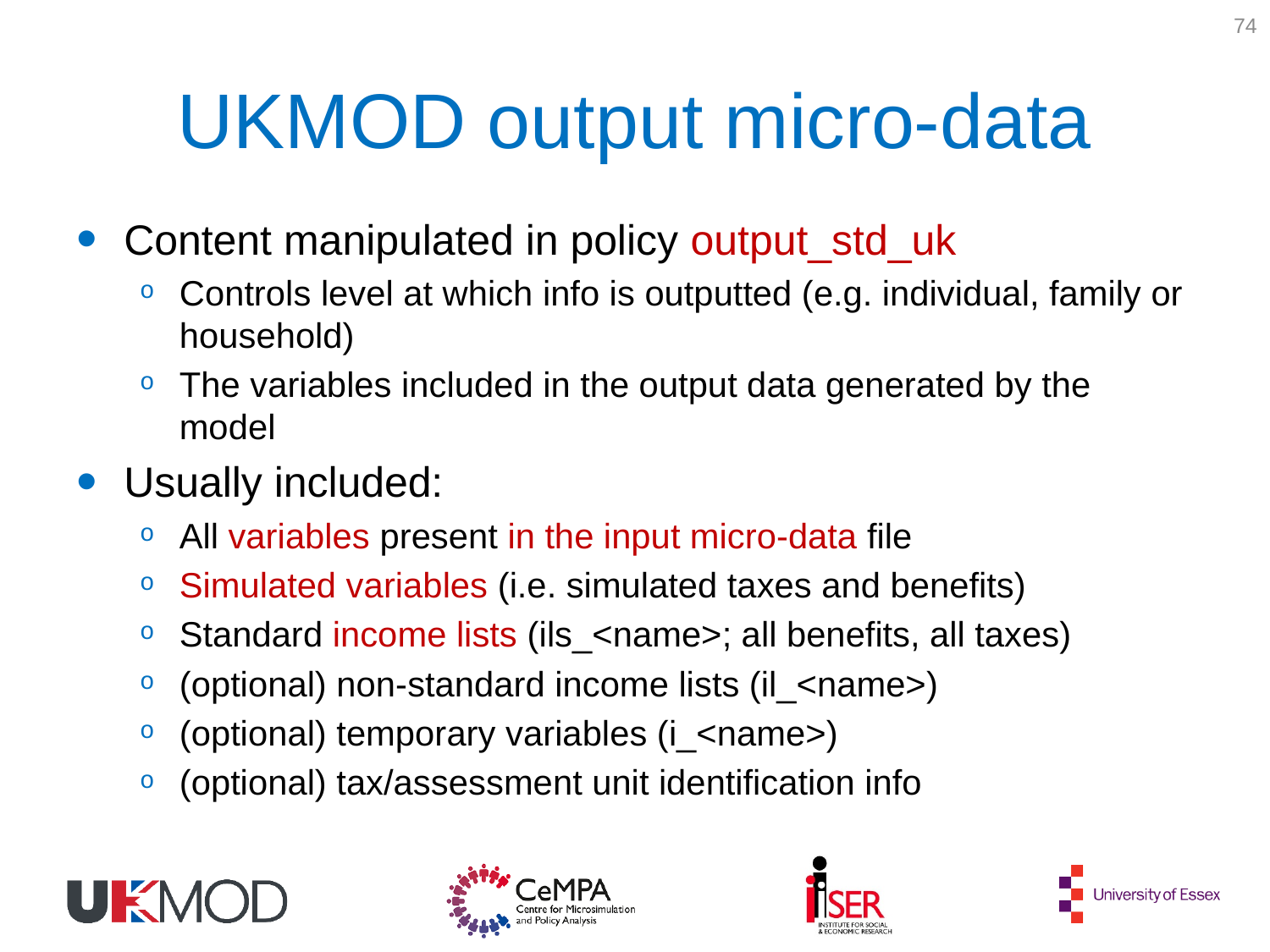

74
# UKMOD output micro-data
Content manipulated in policy output_std_uk
Controls level at which info is outputted (e.g. individual, family or household)
The variables included in the output data generated by the model
Usually included:
All variables present in the input micro-data file
Simulated variables (i.e. simulated taxes and benefits)
Standard income lists (ils_<name>; all benefits, all taxes)
(optional) non-standard income lists (il_<name>)
(optional) temporary variables (i_<name>)
(optional) tax/assessment unit identification info